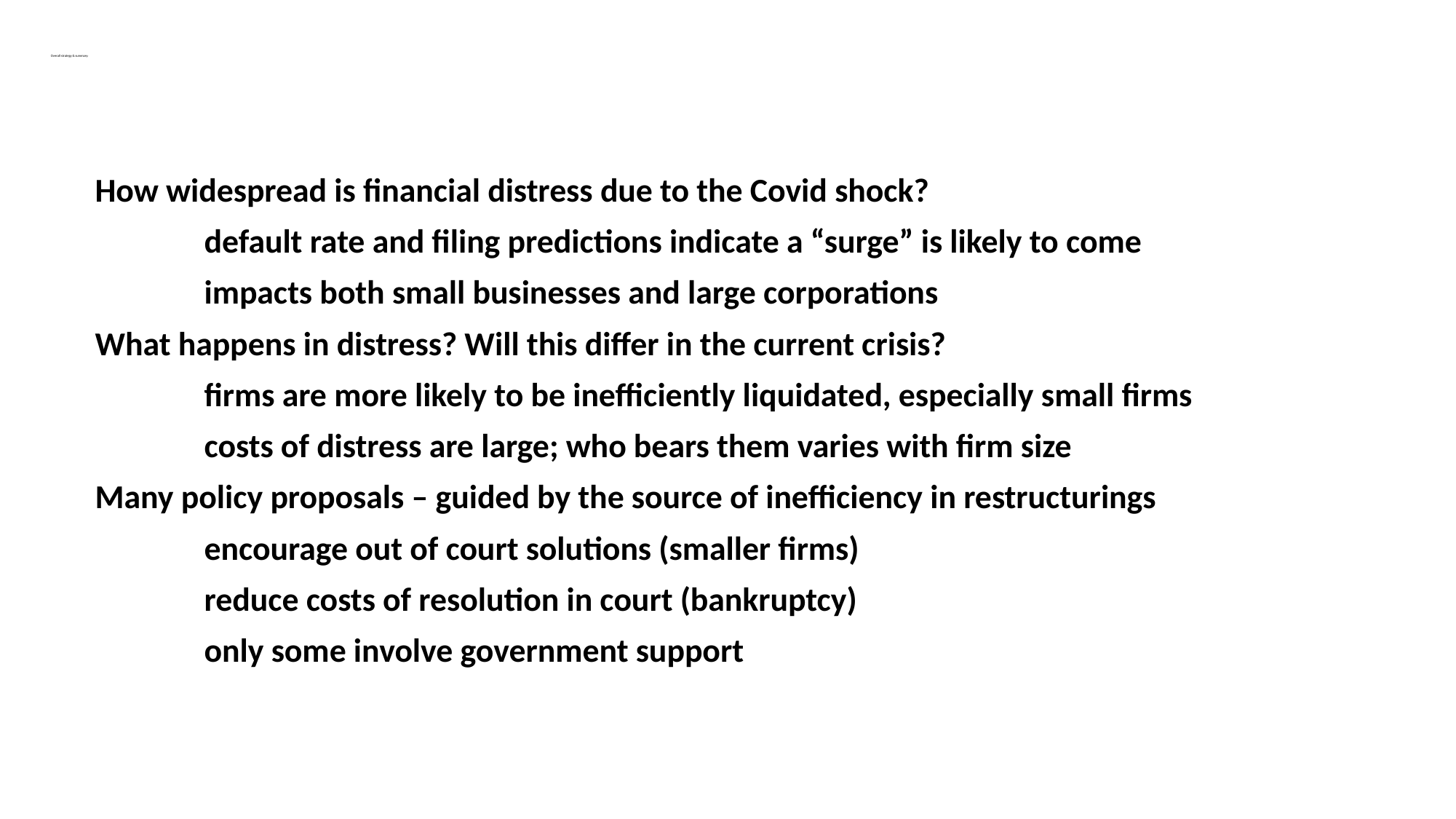

# Overall strategy & summary:
How widespread is financial distress due to the Covid shock?
	default rate and filing predictions indicate a “surge” is likely to come
	impacts both small businesses and large corporations
What happens in distress? Will this differ in the current crisis?
	firms are more likely to be inefficiently liquidated, especially small firms
	costs of distress are large; who bears them varies with firm size
Many policy proposals – guided by the source of inefficiency in restructurings
	encourage out of court solutions (smaller firms)
	reduce costs of resolution in court (bankruptcy)
	only some involve government support